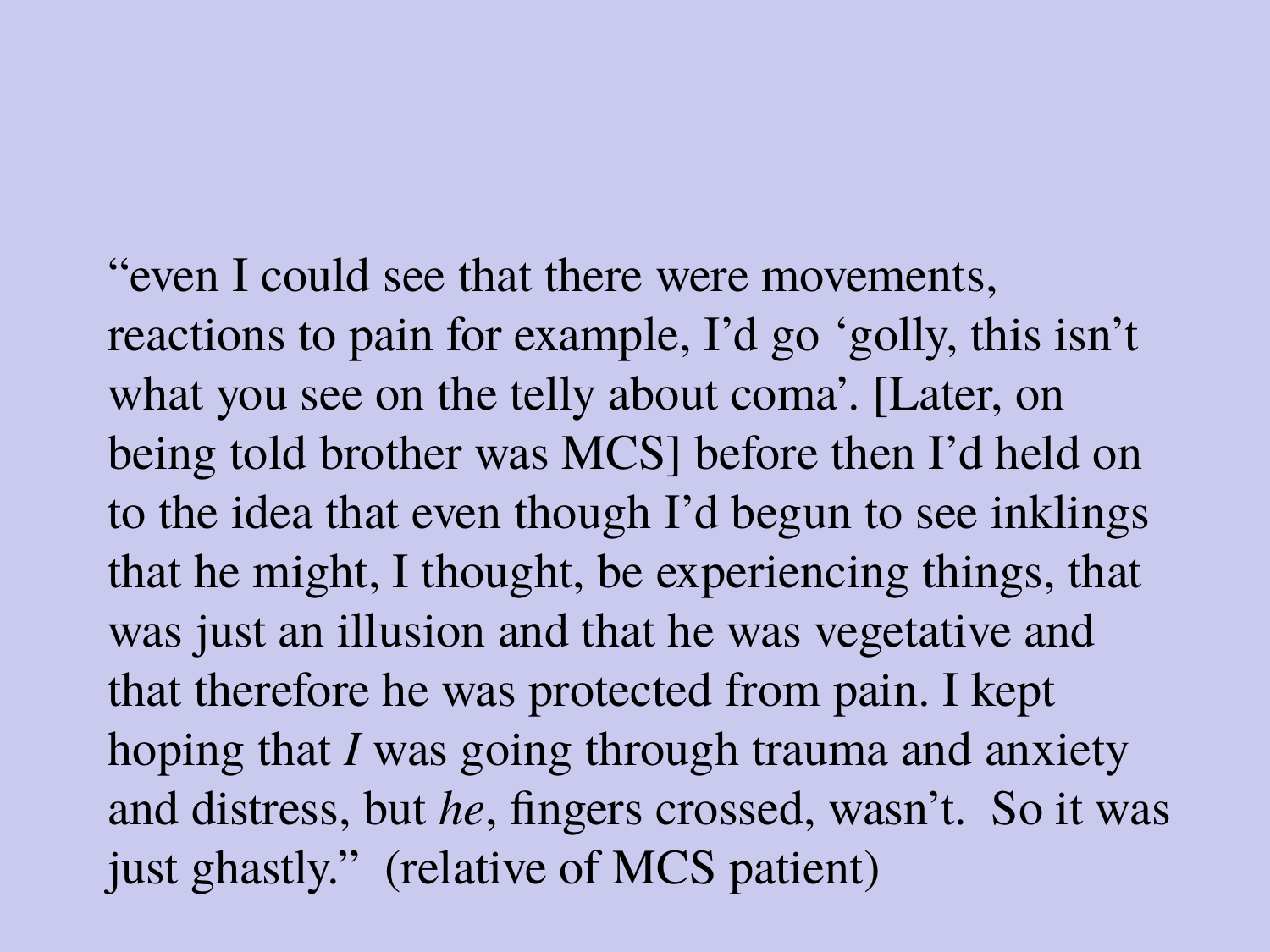

#
“even I could see that there were movements, reactions to pain for example, I’d go ‘golly, this isn’t what you see on the telly about coma’. [Later, on being told brother was MCS] before then I’d held on to the idea that even though I’d begun to see inklings that he might, I thought, be experiencing things, that was just an illusion and that he was vegetative and that therefore he was protected from pain. I kept hoping that I was going through trauma and anxiety and distress, but he, fingers crossed, wasn’t.  So it was just ghastly.”  (relative of MCS patient)